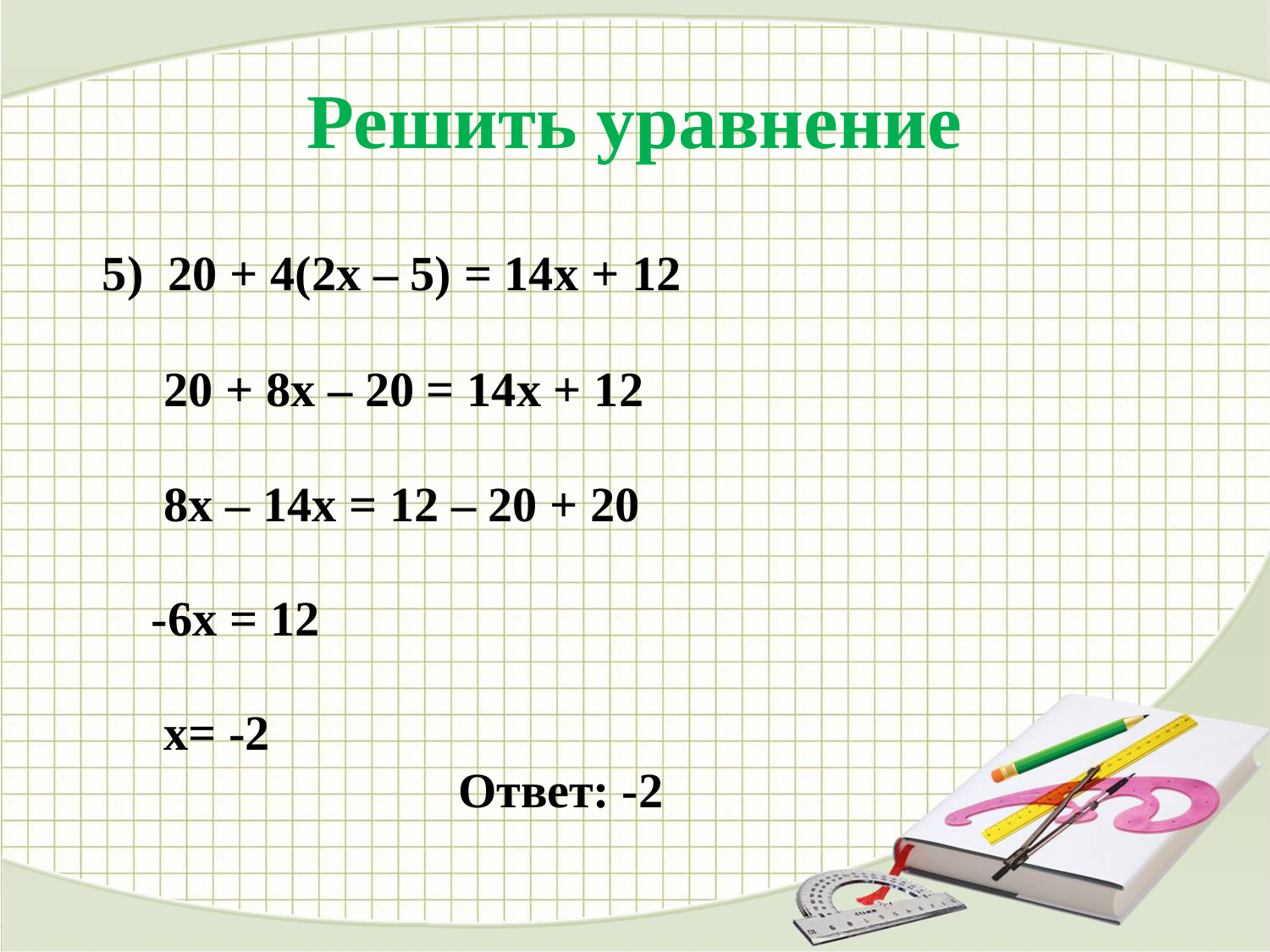

# Решить уравнение
  5)  20 + 4(2x – 5) = 14x + 12
       20 + 8x – 20 = 14x + 12

       8x – 14x = 12 – 20 + 20

      -6x = 12

       x= -2
                               Ответ: -2